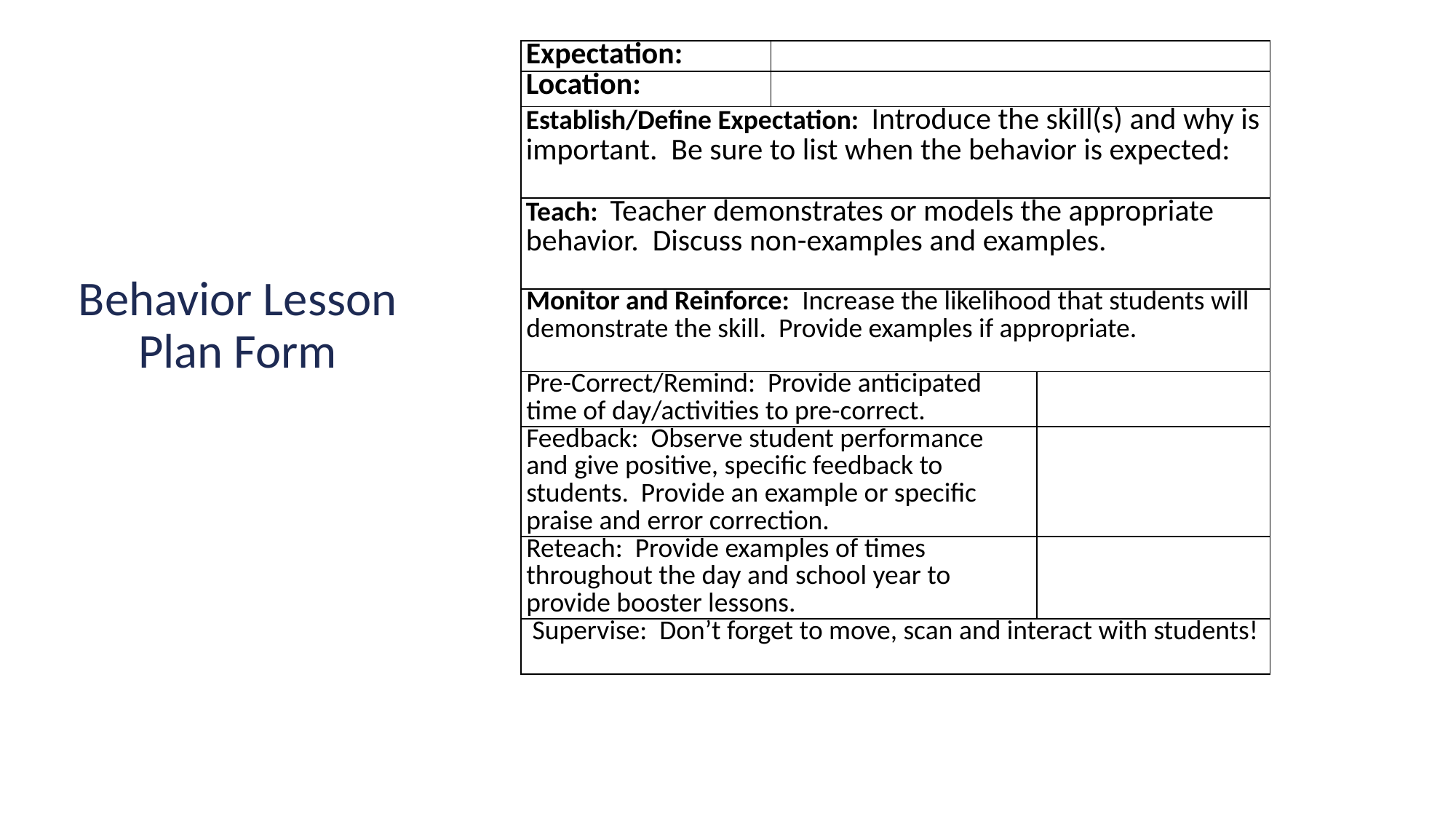

| Expectation: |  |  |
| --- | --- | --- |
| Location: |  |  |
| Establish/Define Expectation: Introduce the skill(s) and why is important. Be sure to list when the behavior is expected: |  |  |
| Teach: Teacher demonstrates or models the appropriate behavior. Discuss non-examples and examples. |  |  |
| Monitor and Reinforce: Increase the likelihood that students will demonstrate the skill. Provide examples if appropriate. |  |  |
| Pre-Correct/Remind: Provide anticipated time of day/activities to pre-correct. |  |  |
| Feedback: Observe student performance and give positive, specific feedback to students. Provide an example or specific praise and error correction. |  |  |
| Reteach: Provide examples of times throughout the day and school year to provide booster lessons. |  |  |
| Supervise: Don’t forget to move, scan and interact with students! |  |  |
# Behavior Lesson Plan Form